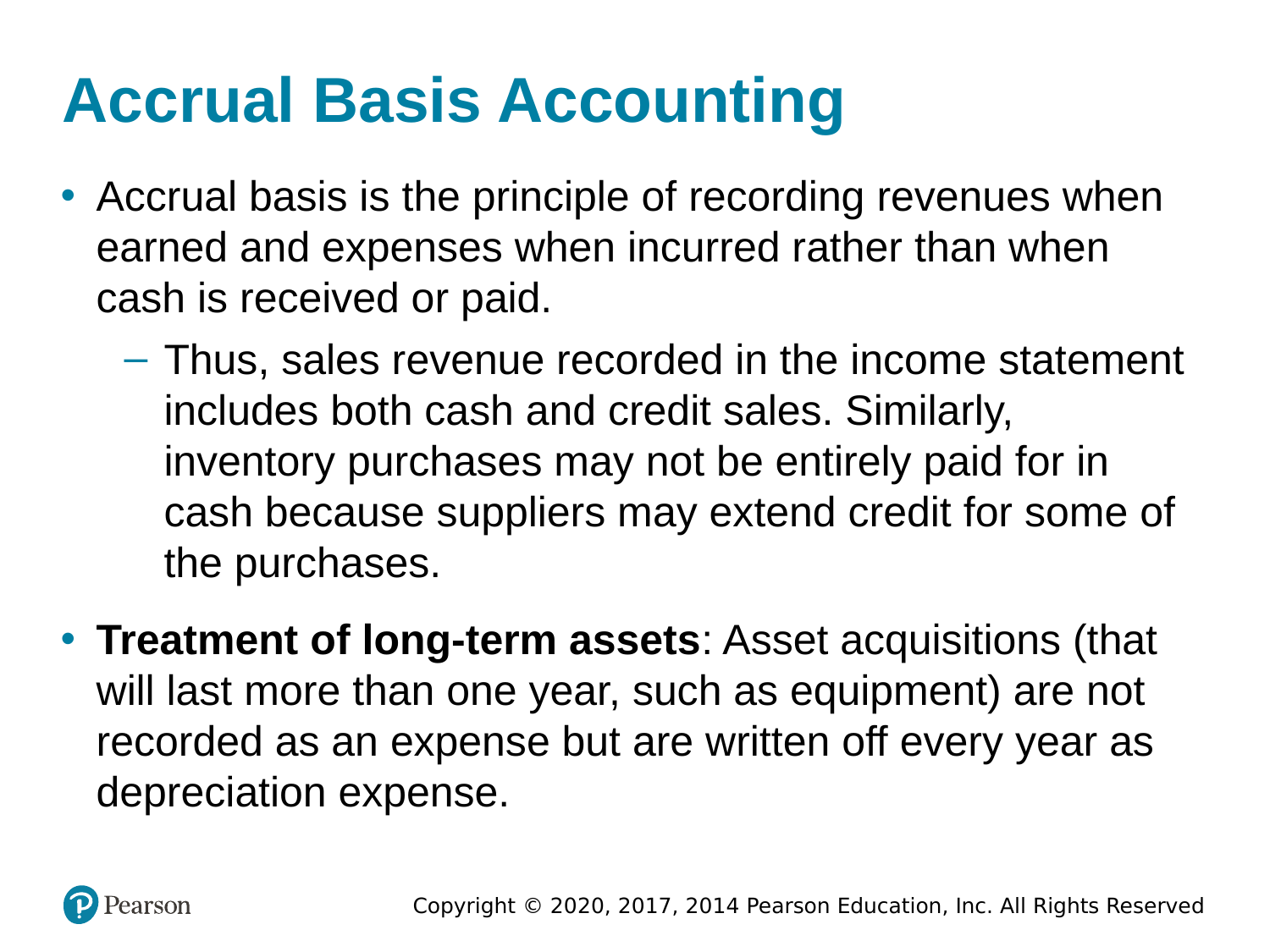

# Accrual Basis Accounting
Accrual basis is the principle of recording revenues when earned and expenses when incurred rather than when cash is received or paid.
Thus, sales revenue recorded in the income statement includes both cash and credit sales. Similarly, inventory purchases may not be entirely paid for in cash because suppliers may extend credit for some of the purchases.
Treatment of long-term assets: Asset acquisitions (that will last more than one year, such as equipment) are not recorded as an expense but are written off every year as depreciation expense.